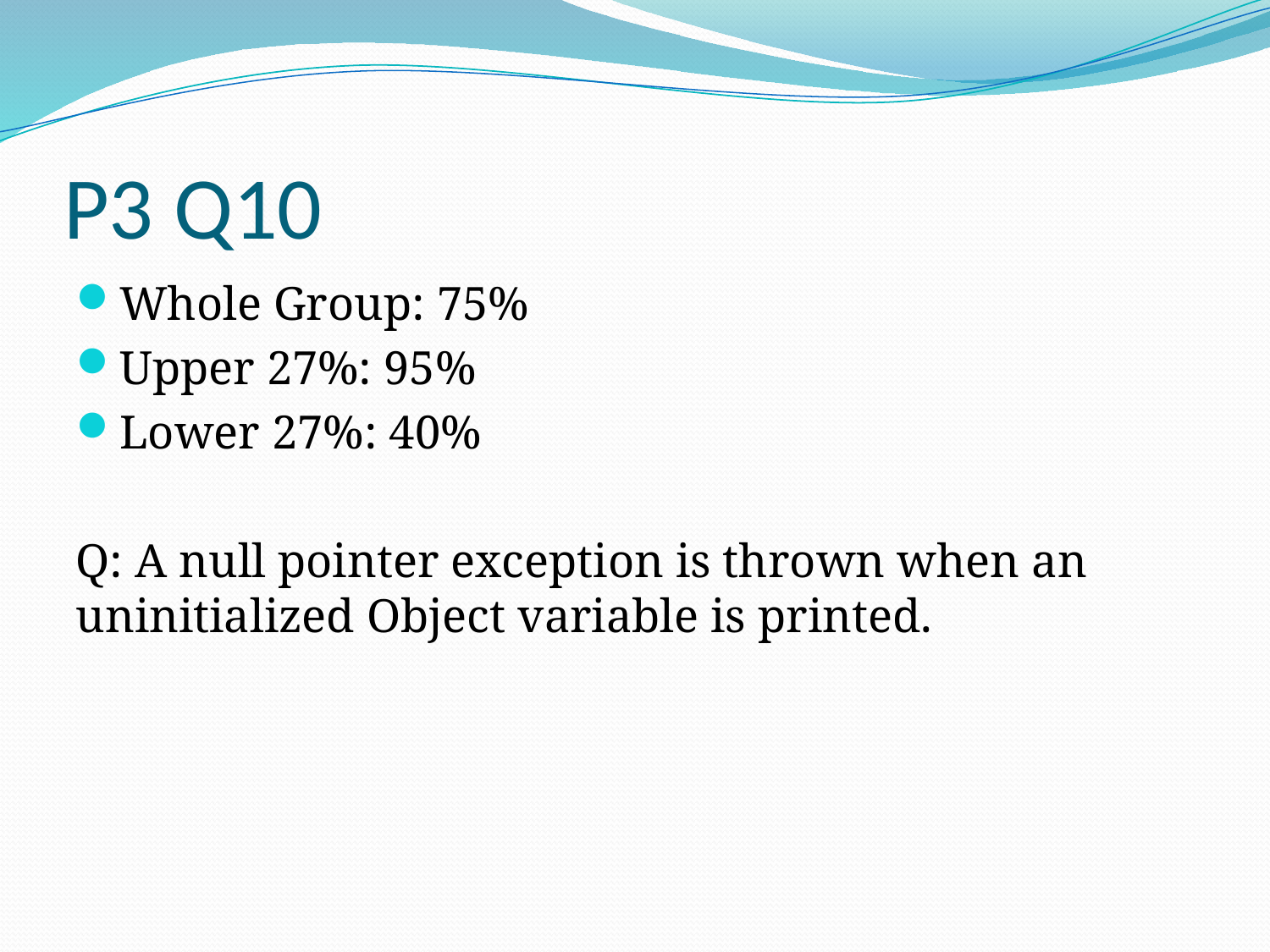

# P3 Q10
Whole Group: 75%
Upper 27%: 95%
Lower 27%: 40%

Q: A null pointer exception is thrown when an uninitialized Object variable is printed.